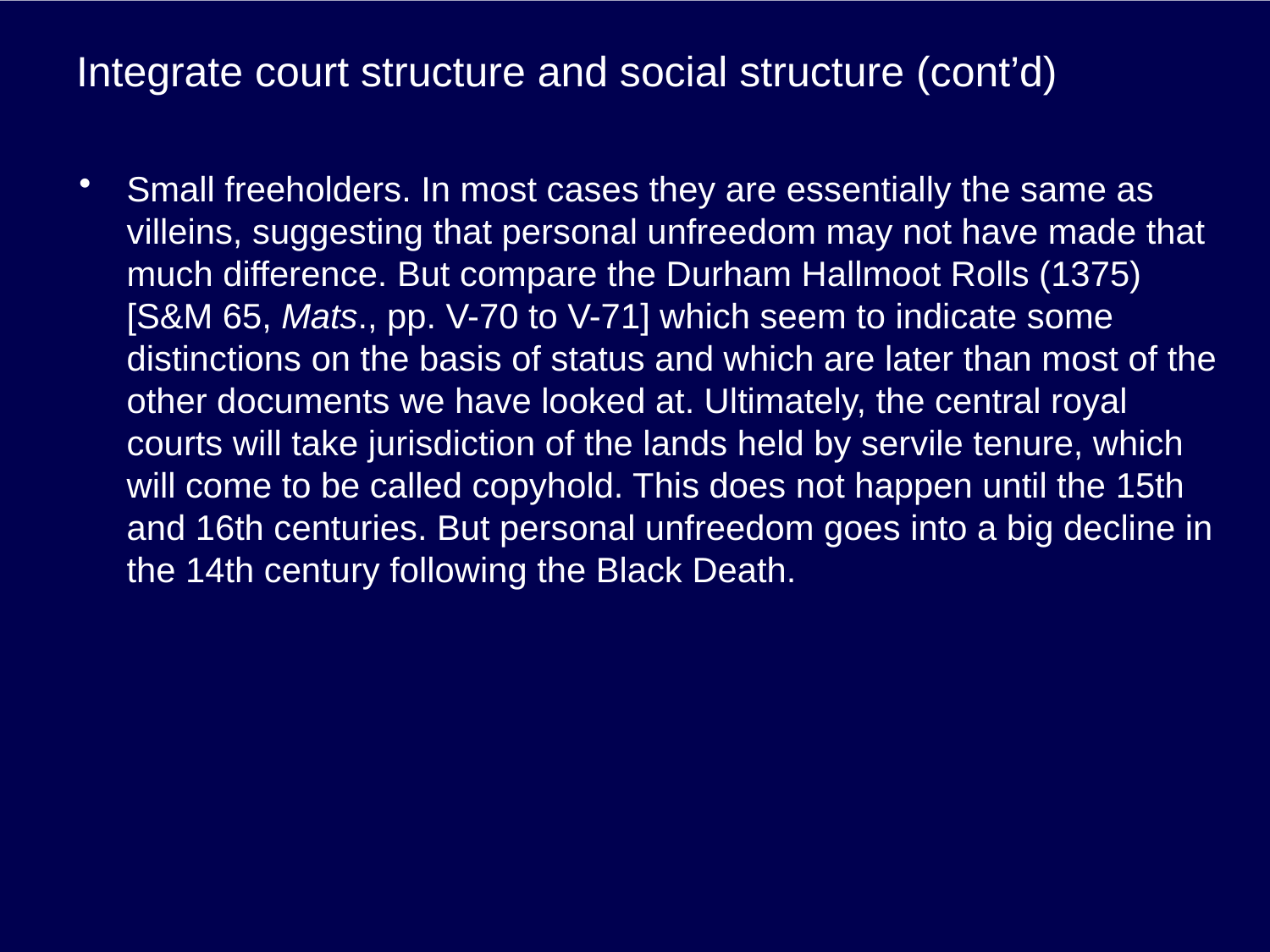

# Integrate court structure and social structure (cont’d)
Small freeholders. In most cases they are essentially the same as villeins, suggesting that personal unfreedom may not have made that much difference. But compare the Durham Hallmoot Rolls (1375) [S&M 65, Mats., pp. V-70 to V-71] which seem to indicate some distinctions on the basis of status and which are later than most of the other documents we have looked at. Ultimately, the central royal courts will take jurisdiction of the lands held by servile tenure, which will come to be called copyhold. This does not happen until the 15th and 16th centuries. But personal unfreedom goes into a big decline in the 14th century following the Black Death.